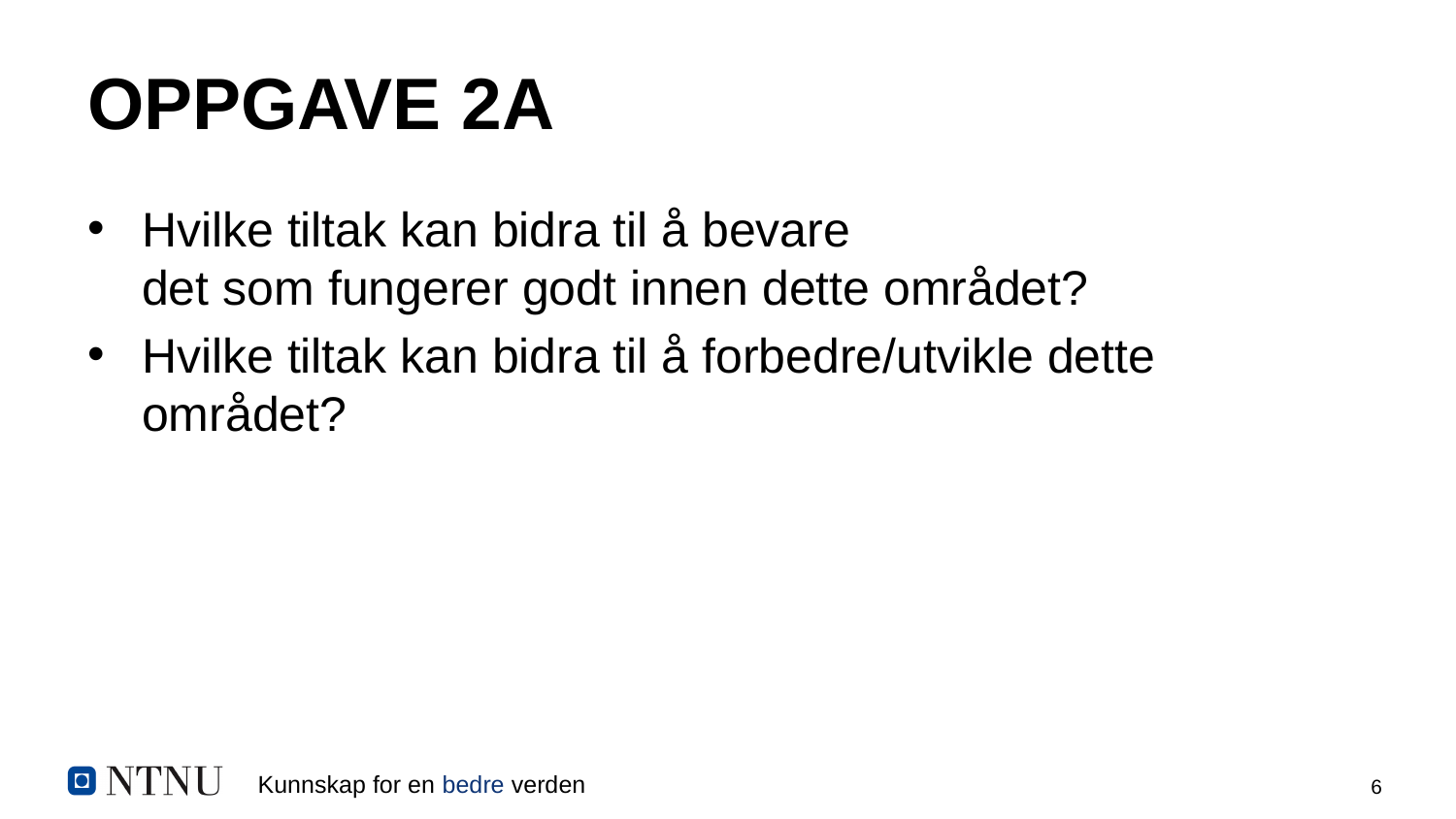

# OPPGAVE 2A
Hvilke tiltak kan bidra til å bevare
det som fungerer godt innen dette området?
Hvilke tiltak kan bidra til å forbedre/utvikle dette området?